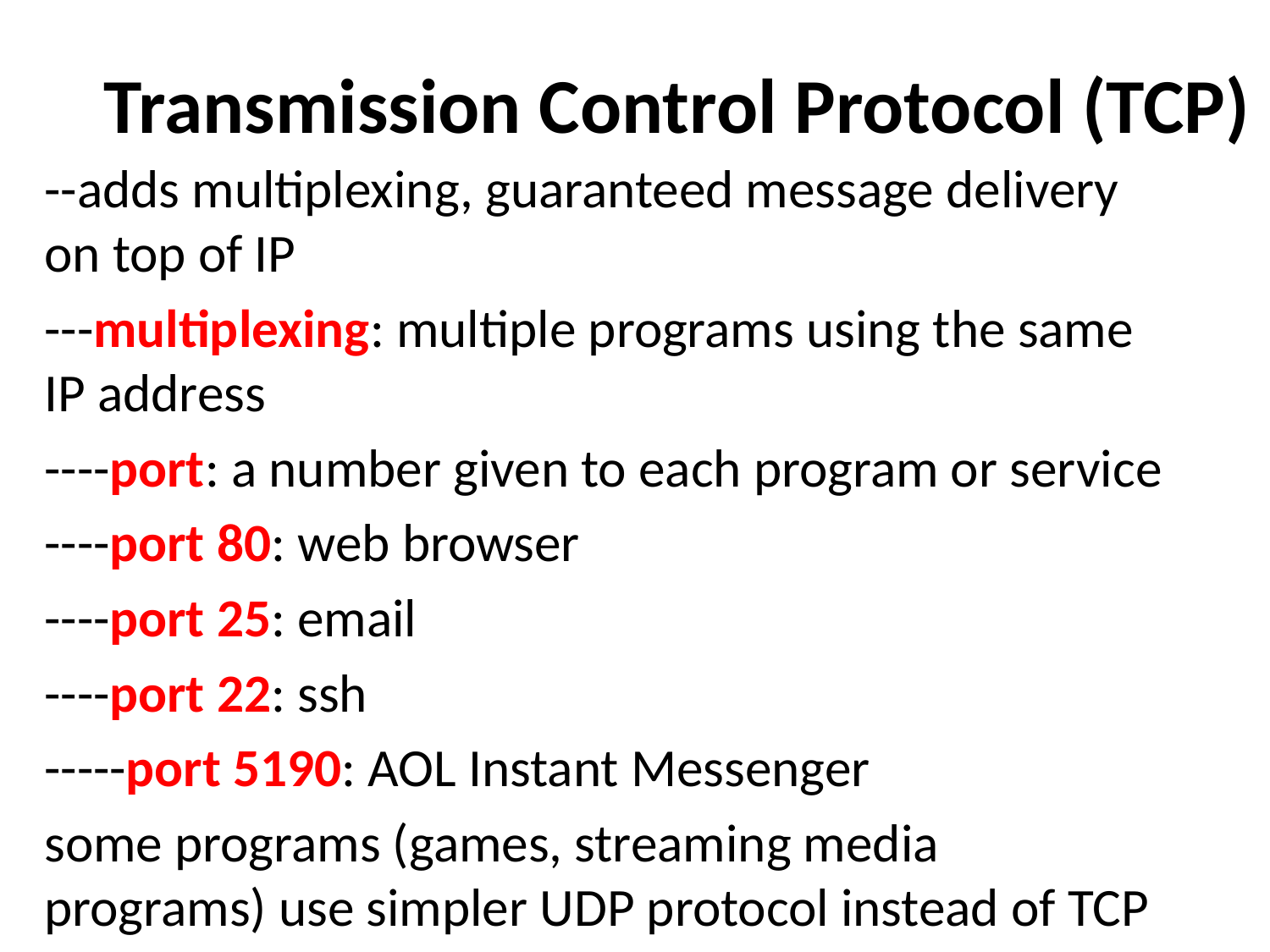

# Transmission Control Protocol (TCP)
--adds multiplexing, guaranteed message delivery on top of IP
---multiplexing: multiple programs using the same IP address
----port: a number given to each program or service
----port 80: web browser
----port 25: email
----port 22: ssh
-----port 5190: AOL Instant Messenger
some programs (games, streaming media programs) use simpler UDP protocol instead of TCP